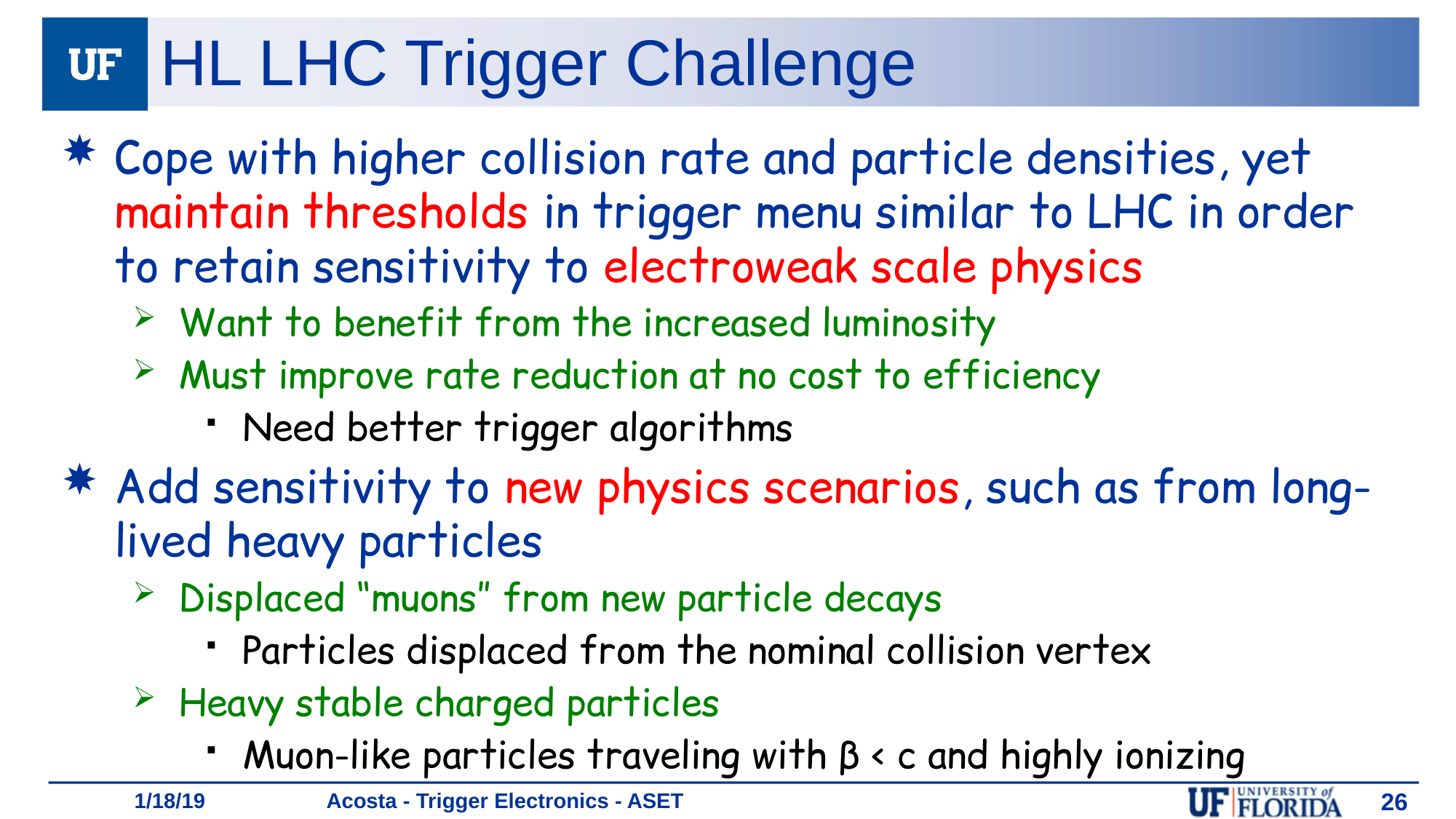

# HL LHC Trigger Challenge
Cope with higher collision rate and particle densities, yet maintain thresholds in trigger menu similar to LHC in order to retain sensitivity to electroweak scale physics
Want to benefit from the increased luminosity
Must improve rate reduction at no cost to efficiency
Need better trigger algorithms
Add sensitivity to new physics scenarios, such as from long-lived heavy particles
Displaced “muons” from new particle decays
Particles displaced from the nominal collision vertex
Heavy stable charged particles
Muon-like particles traveling with β < c and highly ionizing
Acosta - Trigger Electronics - ASET
26
1/18/19